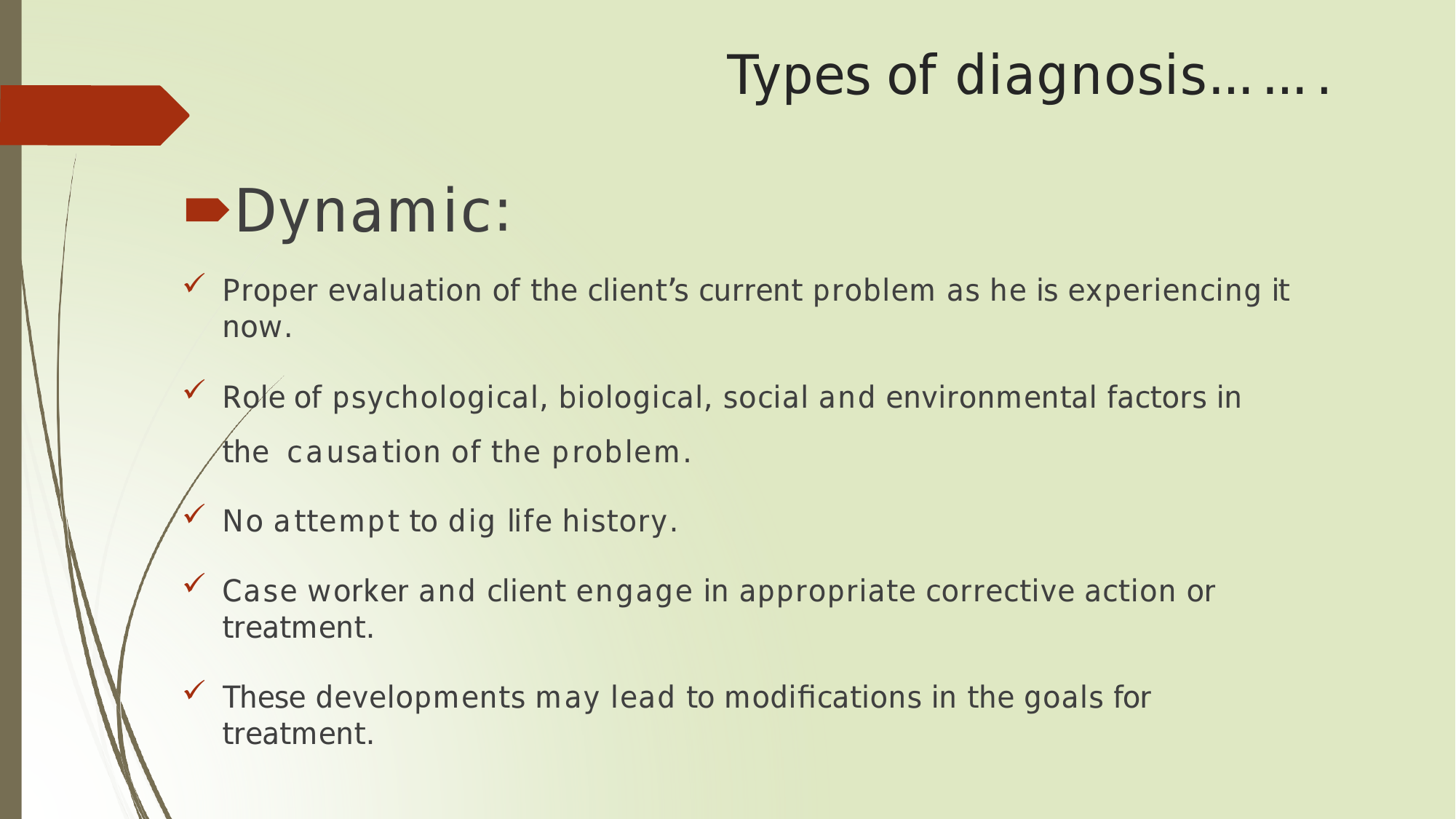

# Types of diagnosis…….
🠶Dynamic:
Proper evaluation of the client’s current problem as he is experiencing it now.
Role of psychological, biological, social and environmental factors in the  causation of the problem.

No attempt to dig life history.

Case worker and client engage in appropriate corrective action or treatment.

These developments may lead to modifications in the goals for treatment.